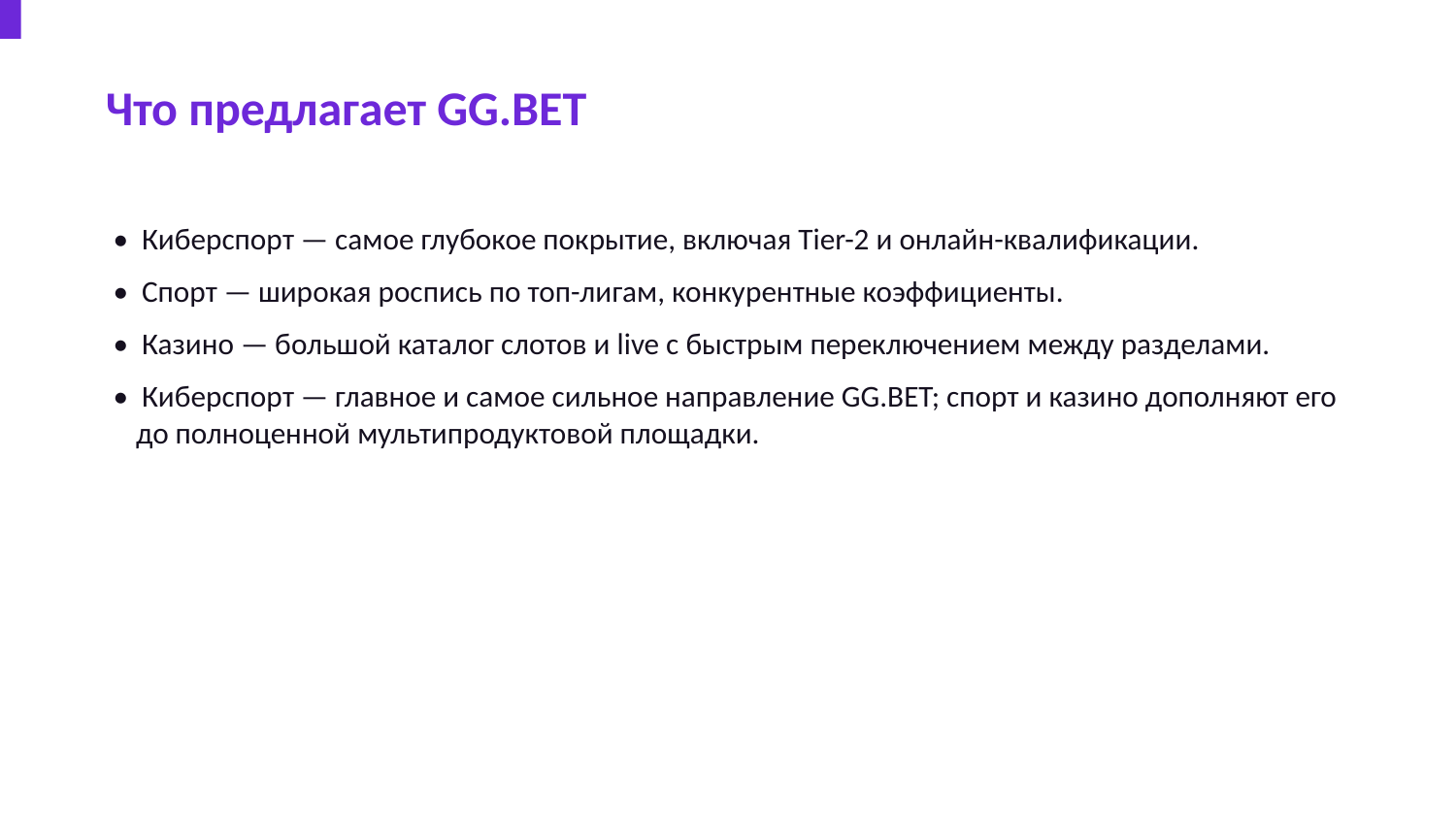

Что предлагает GG.BET
•  Киберспорт — самое глубокое покрытие, включая Tier-2 и онлайн-квалификации.
•  Спорт — широкая роспись по топ-лигам, конкурентные коэффициенты.
•  Казино — большой каталог слотов и live с быстрым переключением между разделами.
•  Киберспорт — главное и самое сильное направление GG.BET; спорт и казино дополняют его до полноценной мультипродуктовой площадки.